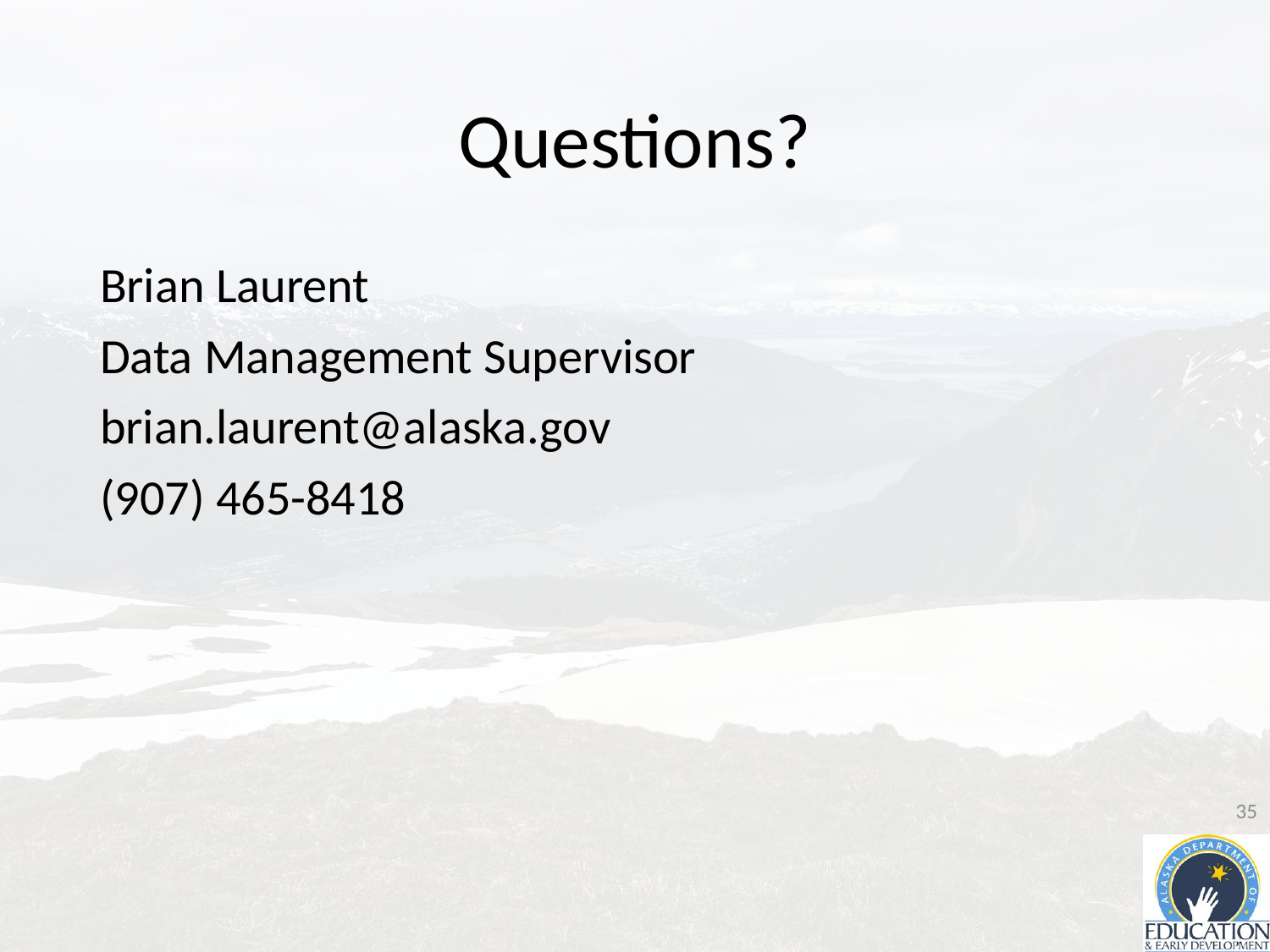

# Questions?
Brian Laurent
Data Management Supervisor
brian.laurent@alaska.gov
(907) 465-8418
35